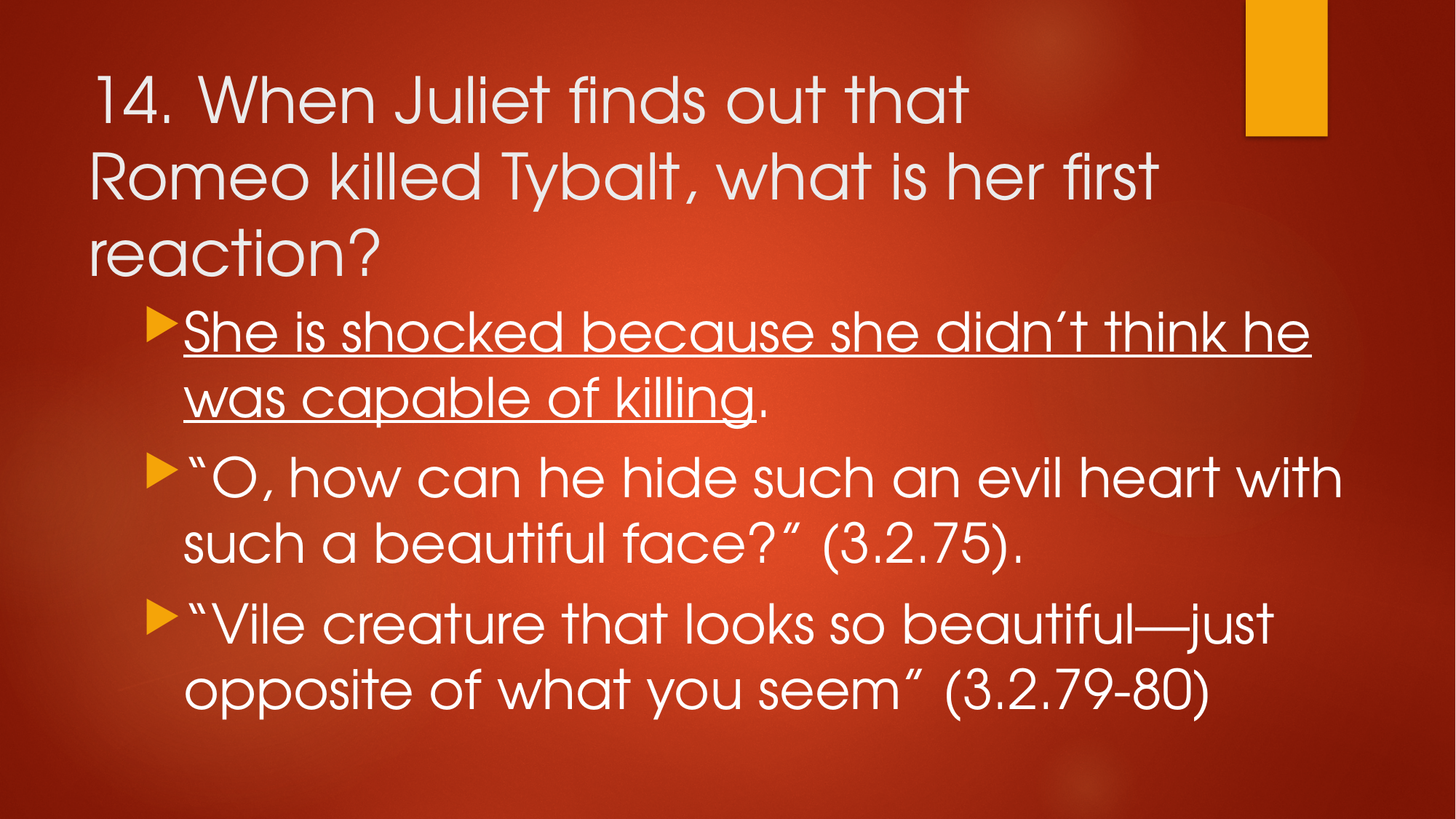

# 14.	When Juliet finds out that Romeo killed Tybalt, what is her first reaction?
She is shocked because she didn’t think he was capable of killing.
“O, how can he hide such an evil heart with such a beautiful face?” (3.2.75).
“Vile creature that looks so beautiful—just opposite of what you seem” (3.2.79-80)